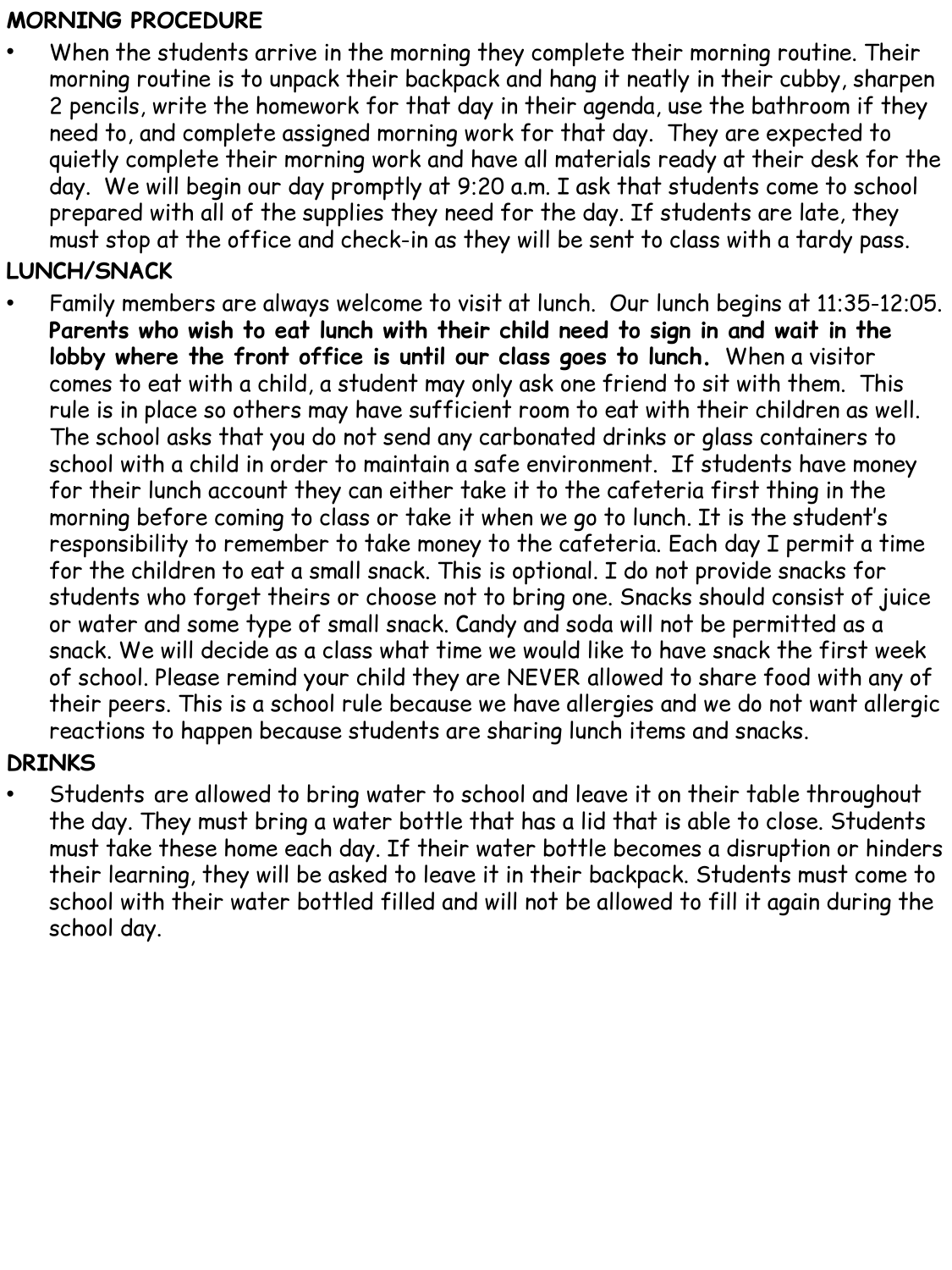

MORNING PROCEDURE
When the students arrive in the morning they complete their morning routine. Their morning routine is to unpack their backpack and hang it neatly in their cubby, sharpen 2 pencils, write the homework for that day in their agenda, use the bathroom if they need to, and complete assigned morning work for that day.  They are expected to quietly complete their morning work and have all materials ready at their desk for the day.  We will begin our day promptly at 9:20 a.m. I ask that students come to school prepared with all of the supplies they need for the day. If students are late, they must stop at the office and check-in as they will be sent to class with a tardy pass.
LUNCH/SNACK
Family members are always welcome to visit at lunch.  Our lunch begins at 11:35-12:05. Parents who wish to eat lunch with their child need to sign in and wait in the lobby where the front office is until our class goes to lunch.  When a visitor comes to eat with a child, a student may only ask one friend to sit with them.  This rule is in place so others may have sufficient room to eat with their children as well.  The school asks that you do not send any carbonated drinks or glass containers to school with a child in order to maintain a safe environment.  If students have money for their lunch account they can either take it to the cafeteria first thing in the morning before coming to class or take it when we go to lunch. It is the student’s responsibility to remember to take money to the cafeteria. Each day I permit a time for the children to eat a small snack. This is optional. I do not provide snacks for students who forget theirs or choose not to bring one. Snacks should consist of juice or water and some type of small snack. Candy and soda will not be permitted as a snack. We will decide as a class what time we would like to have snack the first week of school. Please remind your child they are NEVER allowed to share food with any of their peers. This is a school rule because we have allergies and we do not want allergic reactions to happen because students are sharing lunch items and snacks.
DRINKS
Students are allowed to bring water to school and leave it on their table throughout the day. They must bring a water bottle that has a lid that is able to close. Students must take these home each day. If their water bottle becomes a disruption or hinders their learning, they will be asked to leave it in their backpack. Students must come to school with their water bottled filled and will not be allowed to fill it again during the school day.